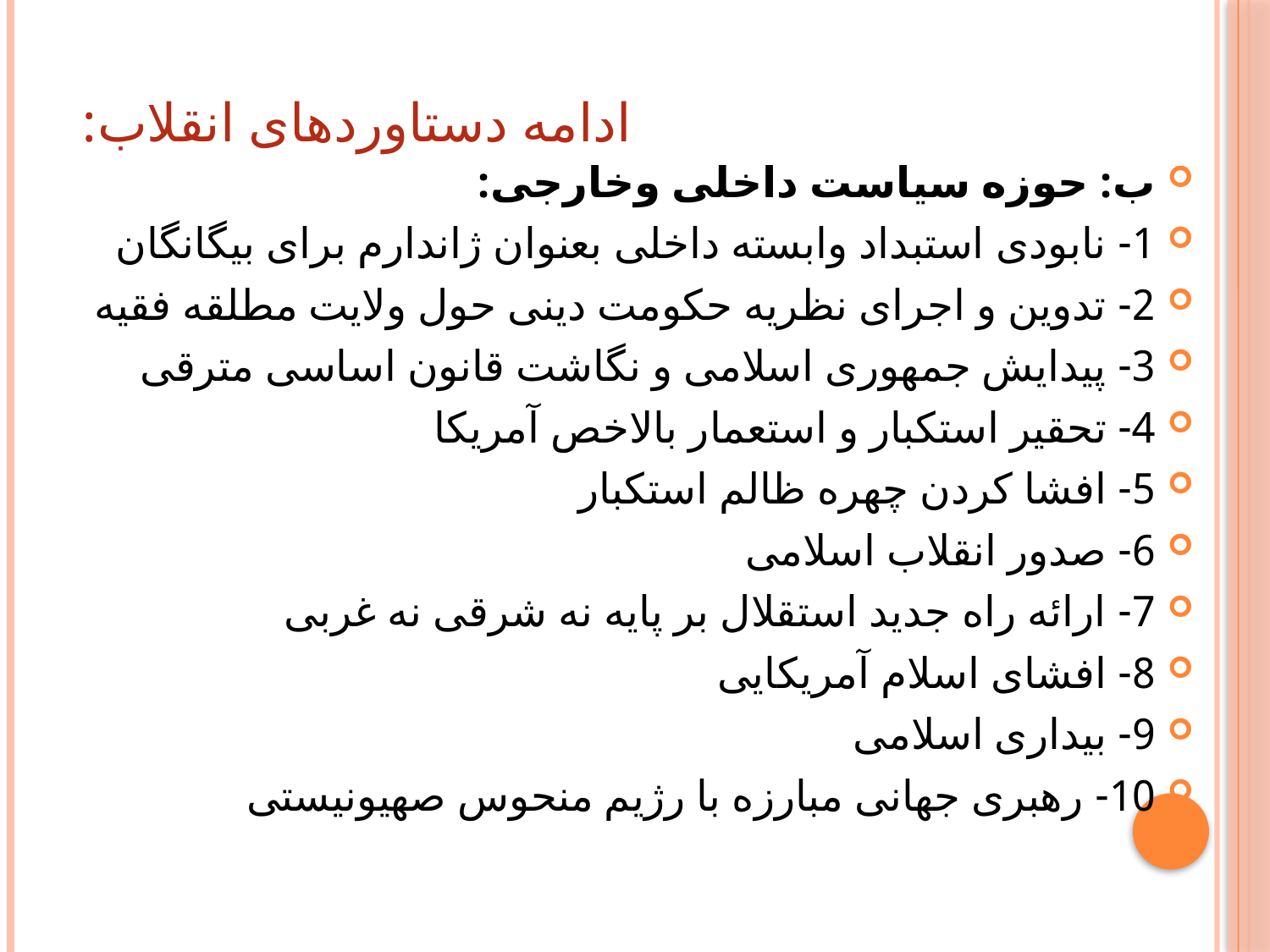

# ادامه دستاوردهای انقلاب:
ب: حوزه سیاست داخلی وخارجی:
1- نابودی استبداد وابسته داخلی بعنوان ژاندارم برای بیگانگان
2- تدوین و اجرای نظریه حکومت دینی حول ولایت مطلقه فقیه
3- پیدایش جمهوری اسلامی و نگاشت قانون اساسی مترقی
4- تحقیر استکبار و استعمار بالاخص آمریکا
5- افشا کردن چهره ظالم استکبار
6- صدور انقلاب اسلامی
7- ارائه راه جدید استقلال بر پایه نه شرقی نه غربی
8- افشای اسلام آمریکایی
9- بیداری اسلامی
10- رهبری جهانی مبارزه با رژیم منحوس صهیونیستی